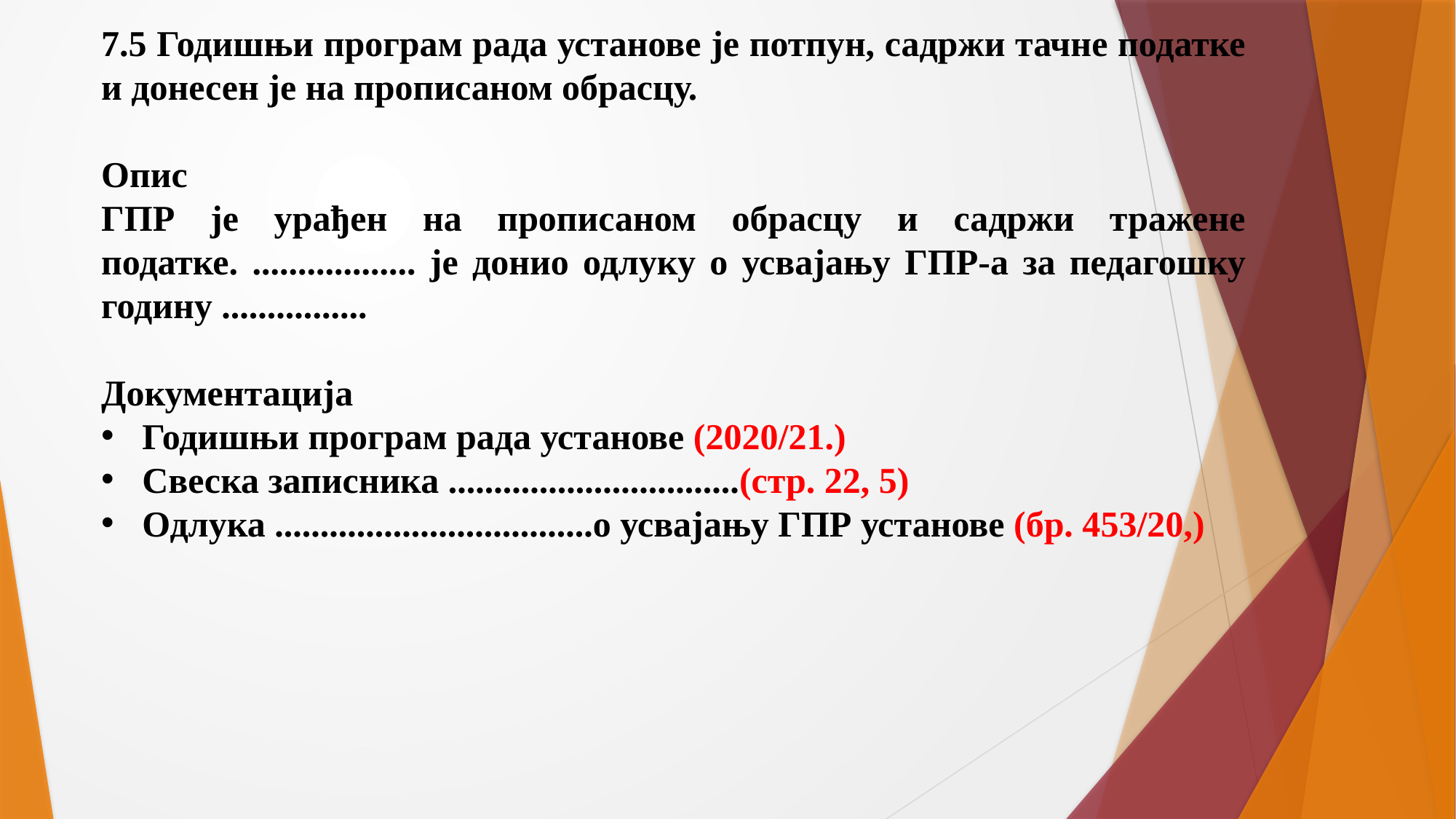

7.5 Годишњи програм рада установе је потпун, садржи тачне податке и донесен је на прописаном обрасцу.

Опис
ГПР је урађен на прописаном обрасцу и садржи тражене податке. .................. је донио одлуку о усвајању ГПР-а за педагошку годину ................

Документација
Годишњи програм рада установе (2020/21.)
Свеска записника ................................(стр. 22, 5)
Одлука ...................................о усвајању ГПР установе (бр. 453/20,)